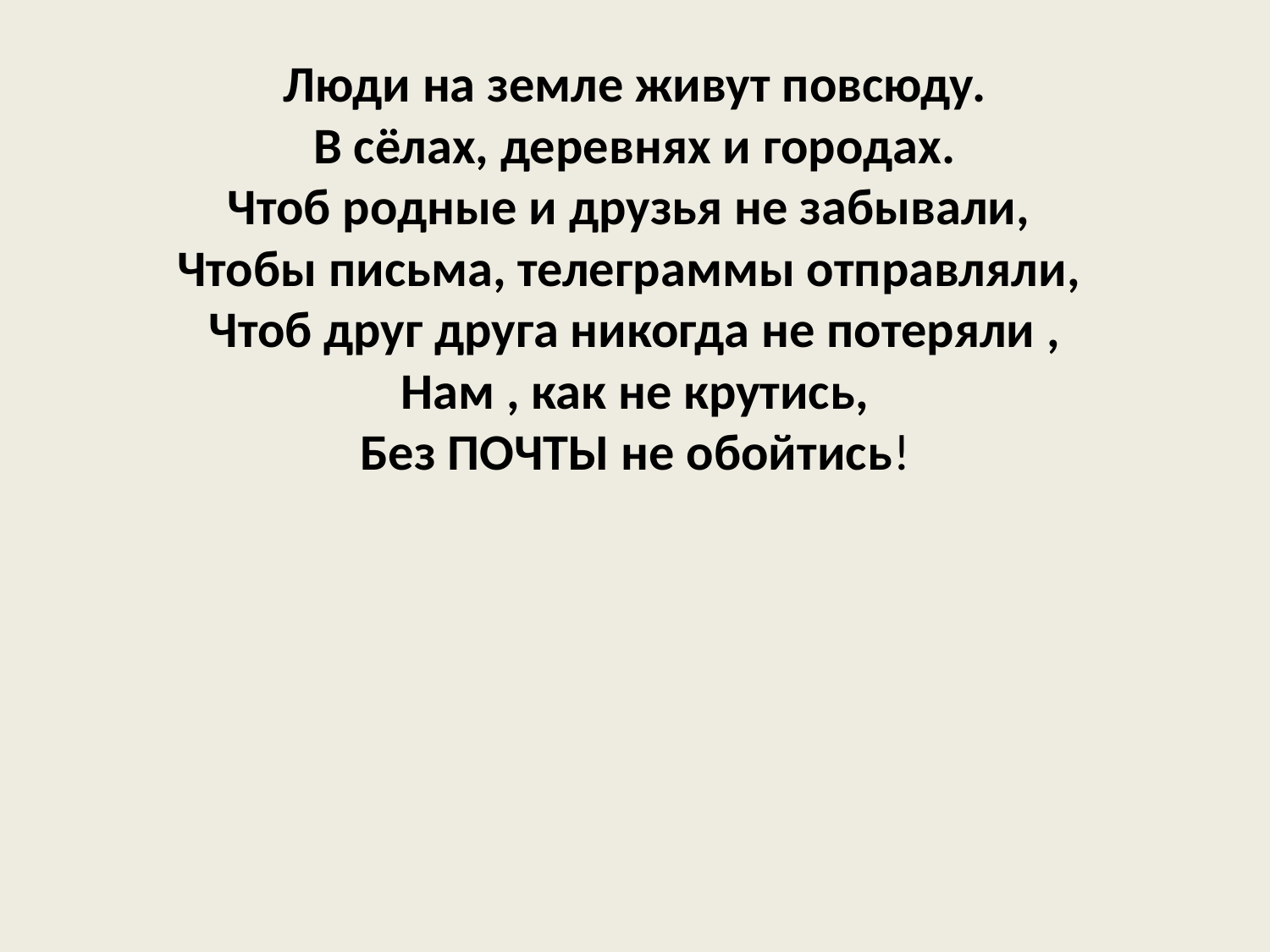

# Люди на земле живут повсюду. В сёлах, деревнях и городах. Чтоб родные и друзья не забывали, Чтобы письма, телеграммы отправляли, Чтоб друг друга никогда не потеряли , Нам , как не крутись, Без ПОЧТЫ не обойтись!